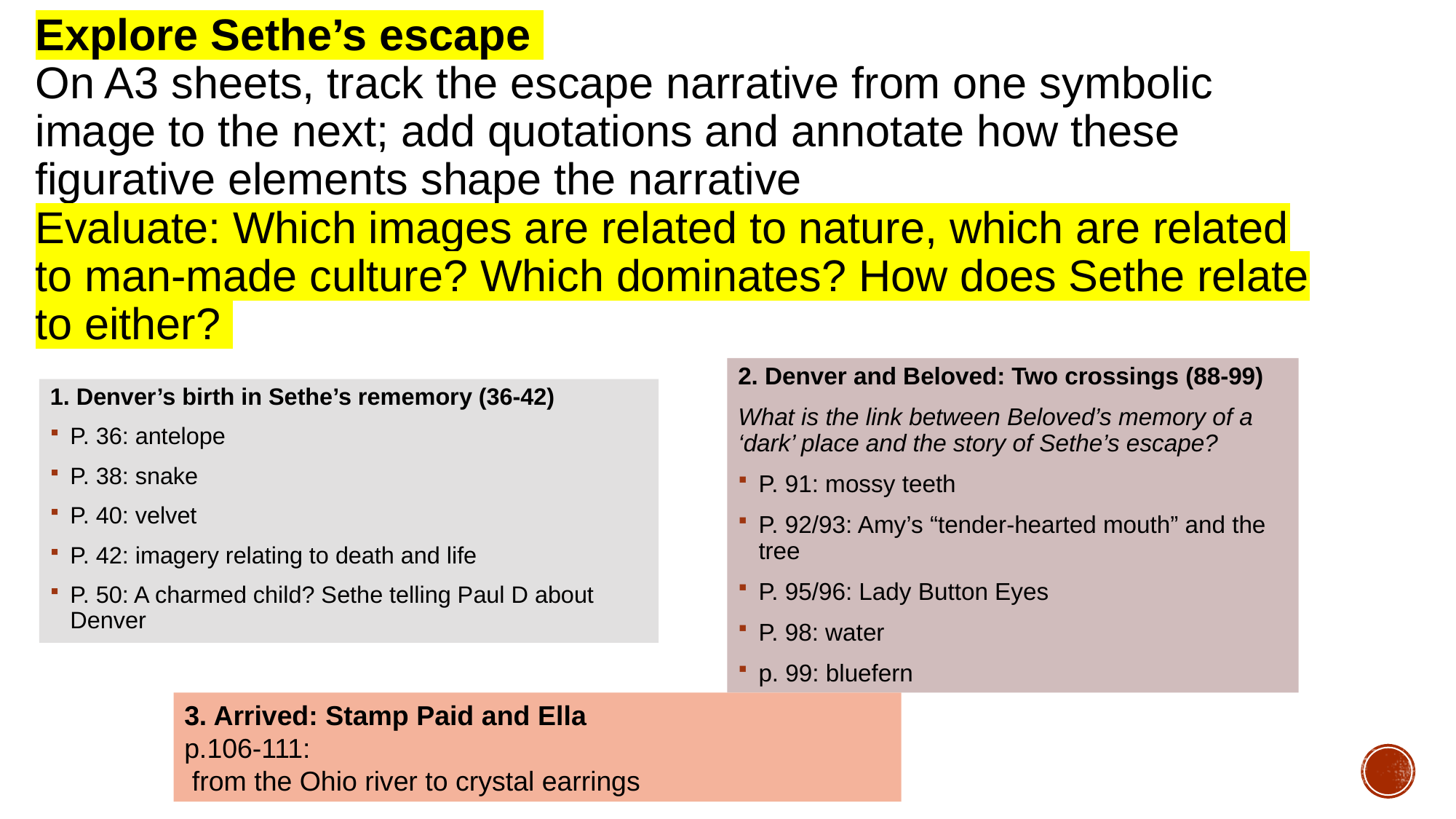

# Explore Sethe’s escape On A3 sheets, track the escape narrative from one symbolic image to the next; add quotations and annotate how these figurative elements shape the narrative Evaluate: Which images are related to nature, which are related to man-made culture? Which dominates? How does Sethe relate to either?
2. Denver and Beloved: Two crossings (88-99)
What is the link between Beloved’s memory of a ‘dark’ place and the story of Sethe’s escape?
P. 91: mossy teeth
P. 92/93: Amy’s “tender-hearted mouth” and the tree
P. 95/96: Lady Button Eyes
P. 98: water
p. 99: bluefern
1. Denver’s birth in Sethe’s rememory (36-42)
P. 36: antelope
P. 38: snake
P. 40: velvet
P. 42: imagery relating to death and life
P. 50: A charmed child? Sethe telling Paul D about Denver
3. Arrived: Stamp Paid and Ella
p.106-111:
 from the Ohio river to crystal earrings